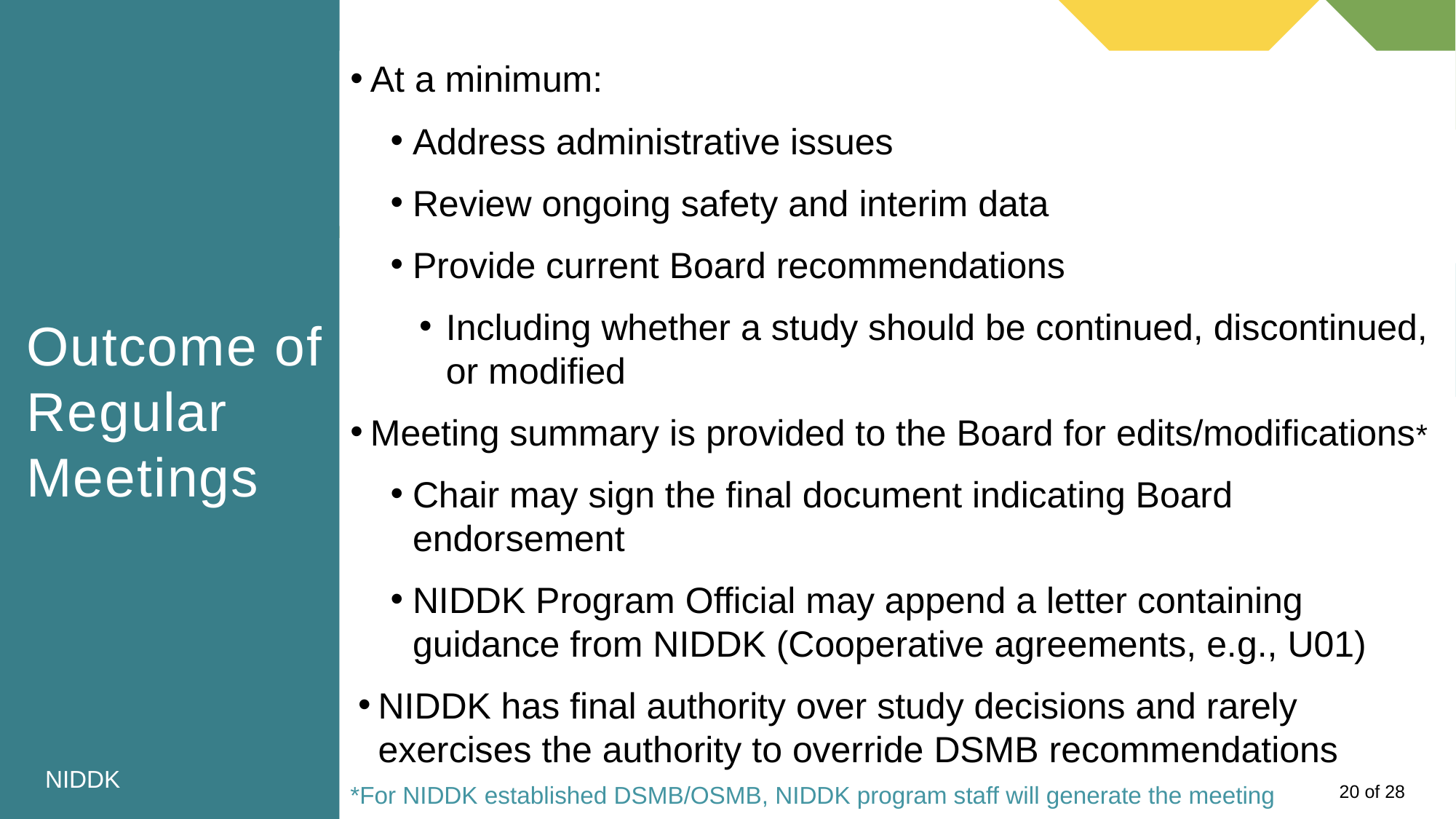

# Outcome of Regular Meetings
At a minimum:
Address administrative issues
Review ongoing safety and interim data
Provide current Board recommendations
Including whether a study should be continued, discontinued, or modified
Meeting summary is provided to the Board for edits/modifications*
Chair may sign the final document indicating Board endorsement
NIDDK Program Official may append a letter containing guidance from NIDDK (Cooperative agreements, e.g., U01)
NIDDK has final authority over study decisions and rarely exercises the authority to override DSMB recommendations

NIDDK
20 of 28
*For NIDDK established DSMB/OSMB, NIDDK program staff will generate the meeting summary